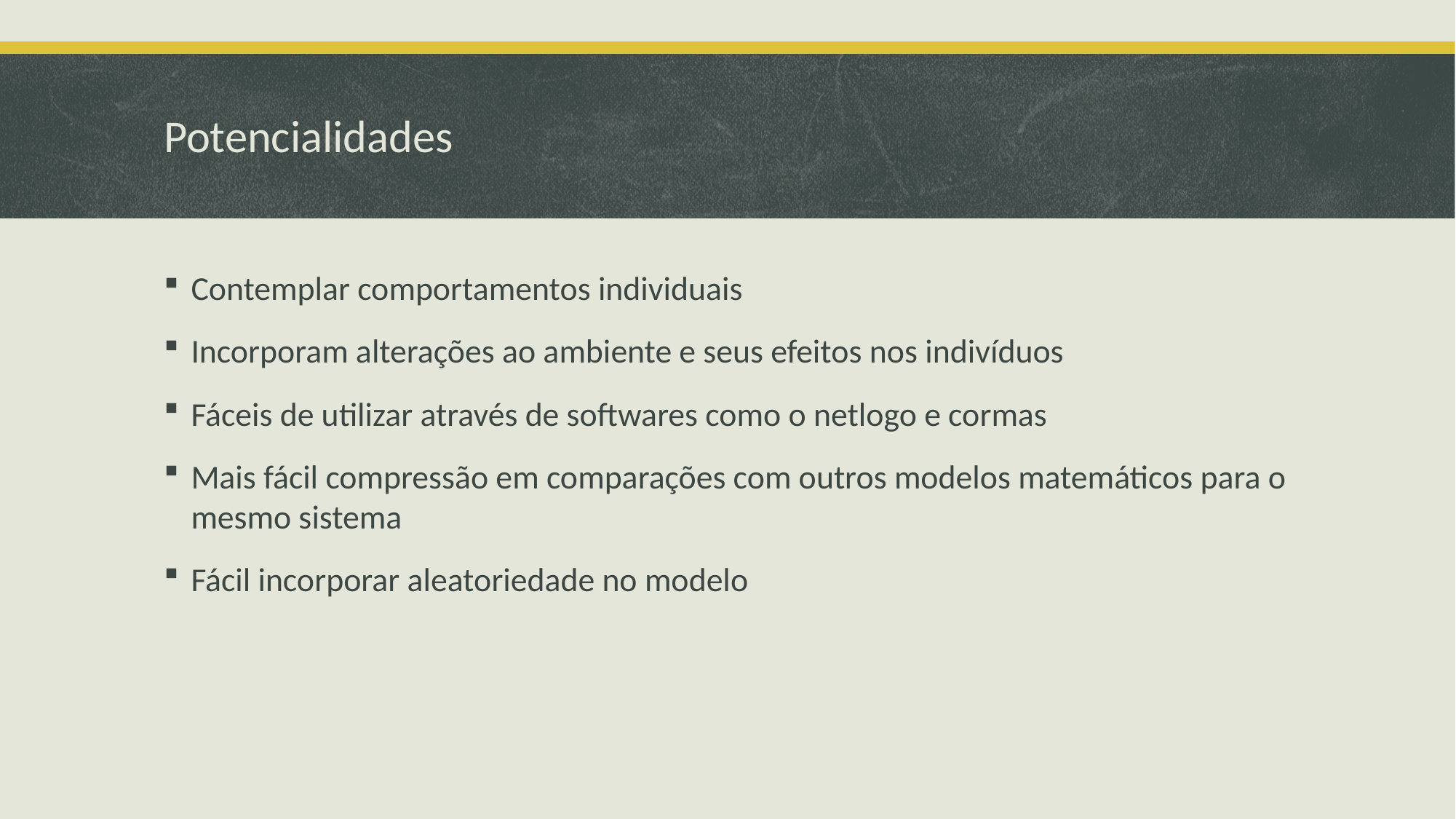

# Potencialidades
Contemplar comportamentos individuais
Incorporam alterações ao ambiente e seus efeitos nos indivíduos
Fáceis de utilizar através de softwares como o netlogo e cormas
Mais fácil compressão em comparações com outros modelos matemáticos para o mesmo sistema
Fácil incorporar aleatoriedade no modelo